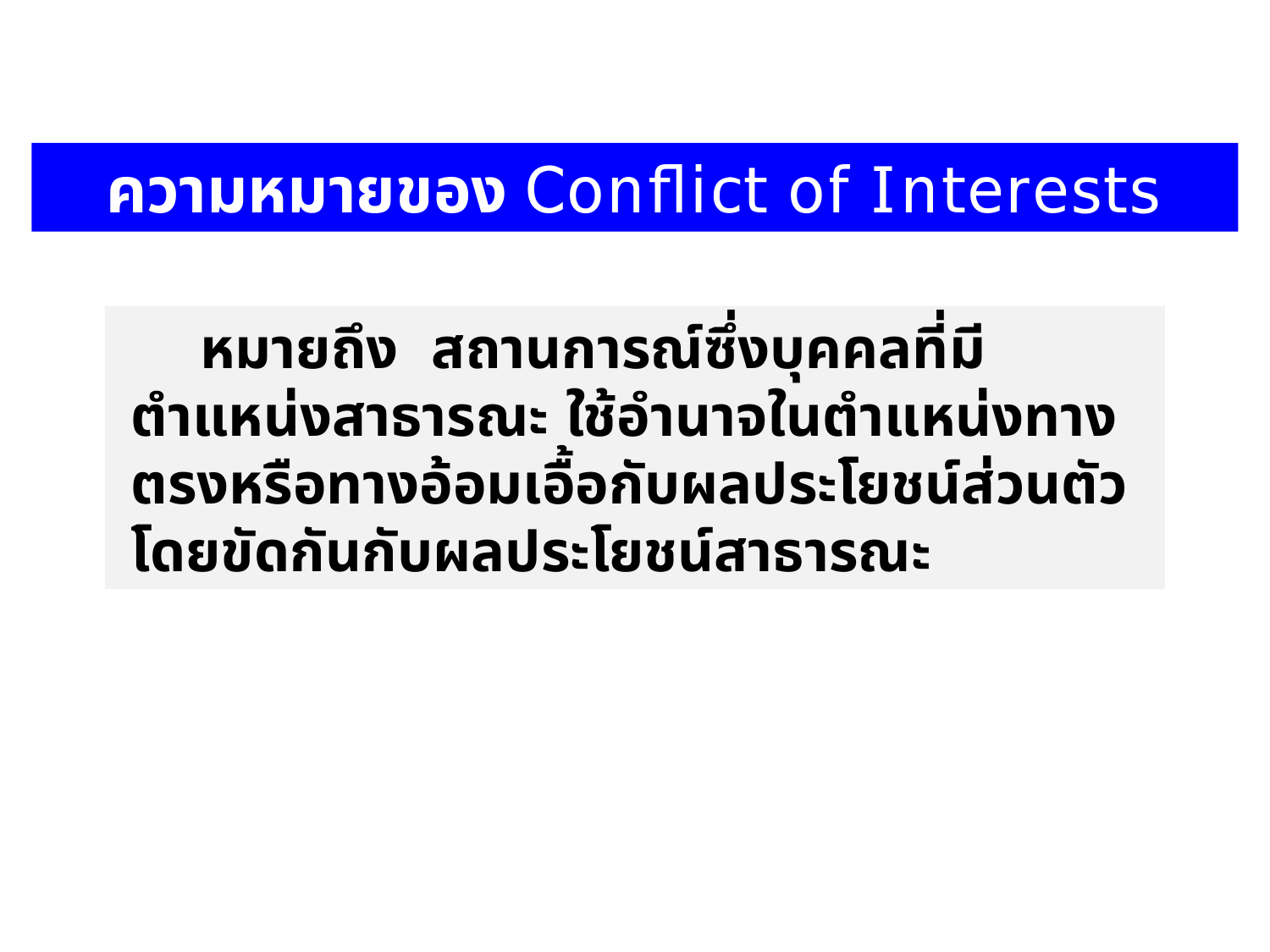

ความหมายของ Conflict of Interests
     หมายถึง  สถานการณ์ซึ่งบุคคลที่มีตำแหน่งสาธารณะ ใช้อำนาจในตำแหน่งทางตรงหรือทางอ้อมเอื้อกับผลประโยชน์ส่วนตัว โดยขัดกันกับผลประโยชน์สาธารณะ